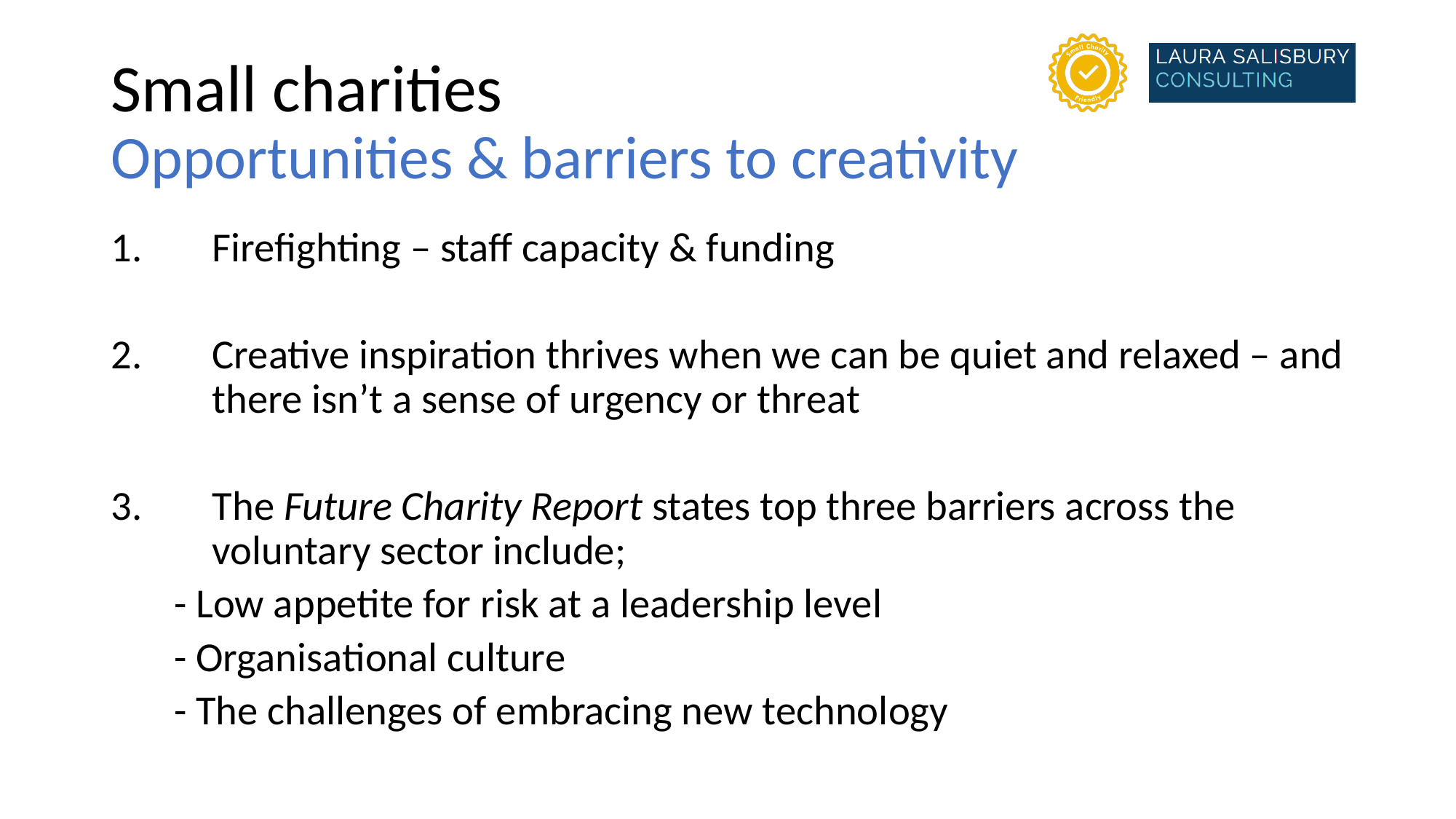

# Small charities Opportunities & barriers to creativity
Firefighting – staff capacity & funding

Creative inspiration thrives when we can be quiet and relaxed – and there isn’t a sense of urgency or threat

The Future Charity Report states top three barriers across the voluntary sector include;
		- Low appetite for risk at a leadership level
		- Organisational culture
		- The challenges of embracing new technology